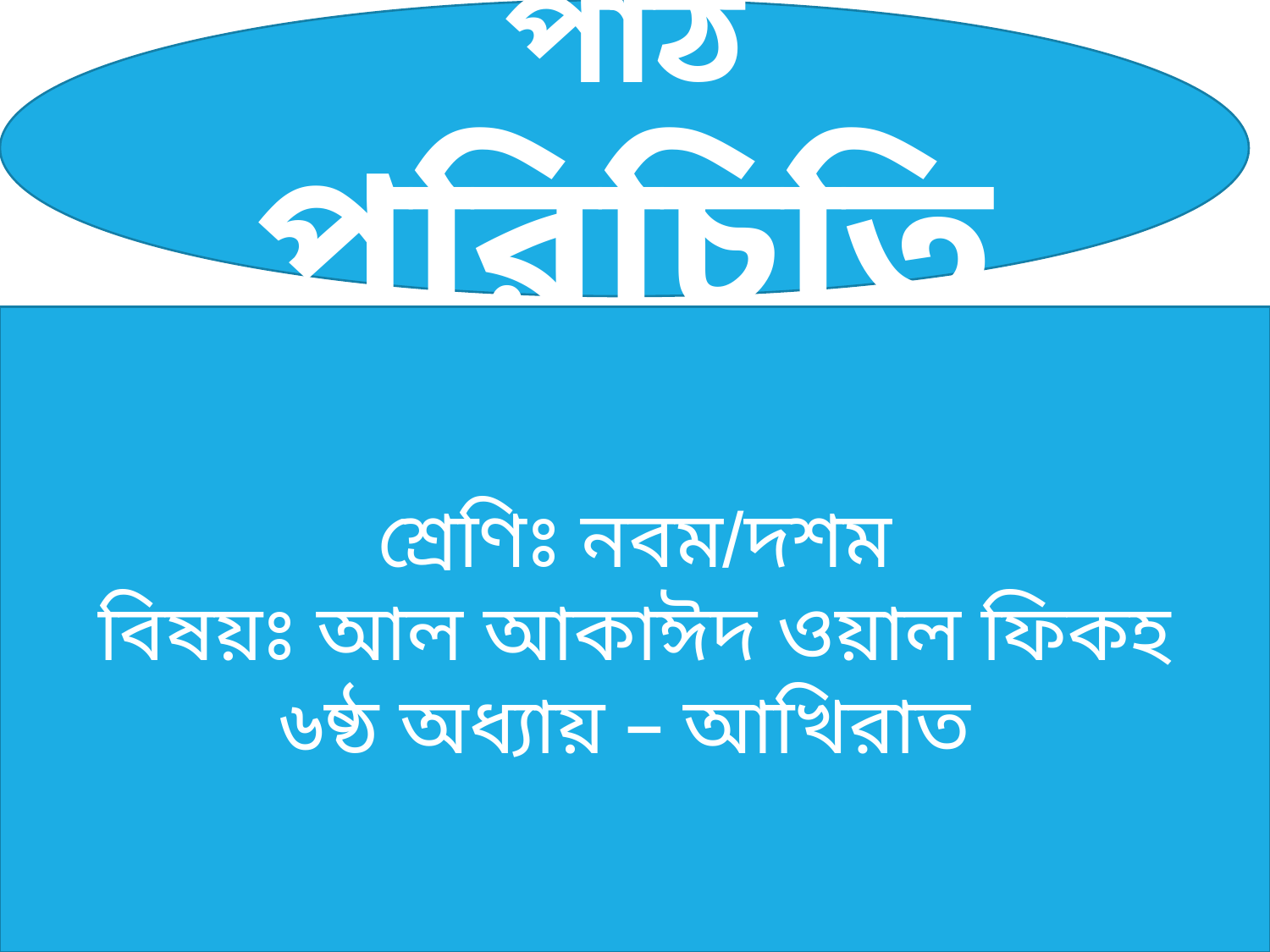

পাঠ পরিচিতি
শ্রেণিঃ নবম/দশম
বিষয়ঃ আল আকাঈদ ওয়াল ফিকহ
৬ষ্ঠ অধ্যায় – আখিরাত